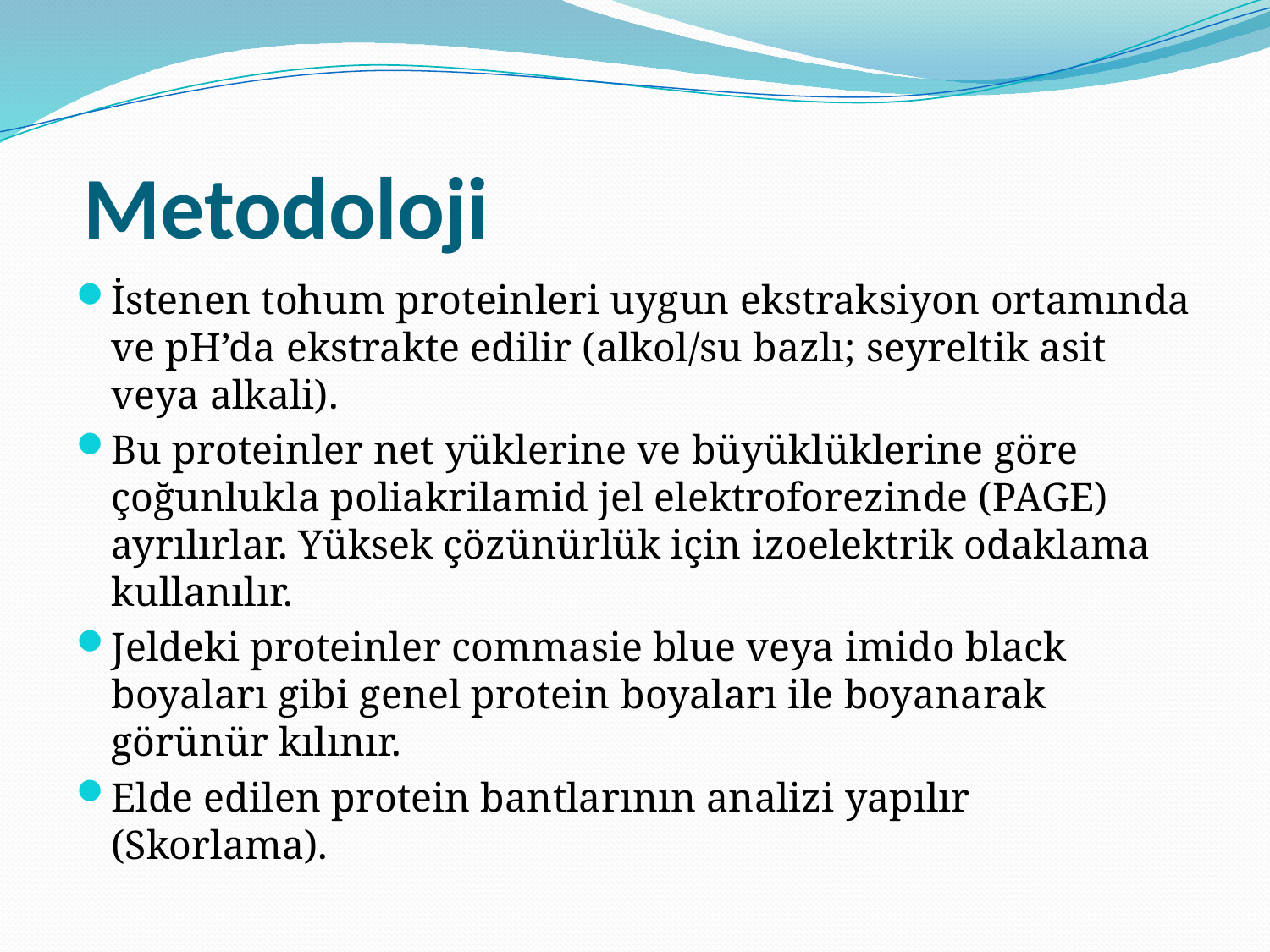

# Metodoloji
İstenen tohum proteinleri uygun ekstraksiyon ortamında ve pH’da ekstrakte edilir (alkol/su bazlı; seyreltik asit veya alkali).
Bu proteinler net yüklerine ve büyüklüklerine göre çoğunlukla poliakrilamid jel elektroforezinde (PAGE) ayrılırlar. Yüksek çözünürlük için izoelektrik odaklama kullanılır.
Jeldeki proteinler commasie blue veya imido black boyaları gibi genel protein boyaları ile boyanarak görünür kılınır.
Elde edilen protein bantlarının analizi yapılır (Skorlama).